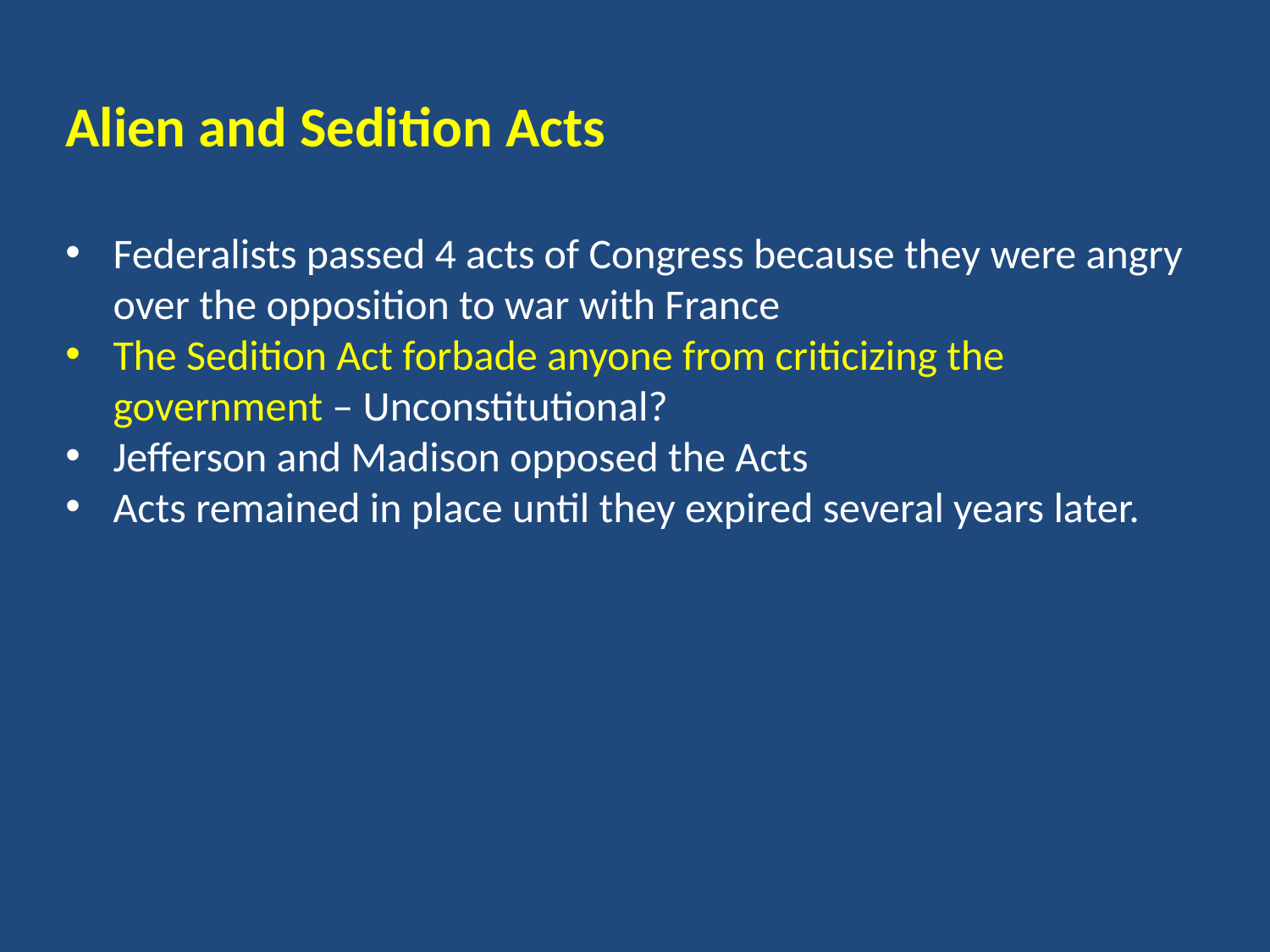

Alien and Sedition Acts

Federalists passed 4 acts of Congress because they were angry over the opposition to war with France
The Sedition Act forbade anyone from criticizing the government – Unconstitutional?
Jefferson and Madison opposed the Acts
Acts remained in place until they expired several years later.